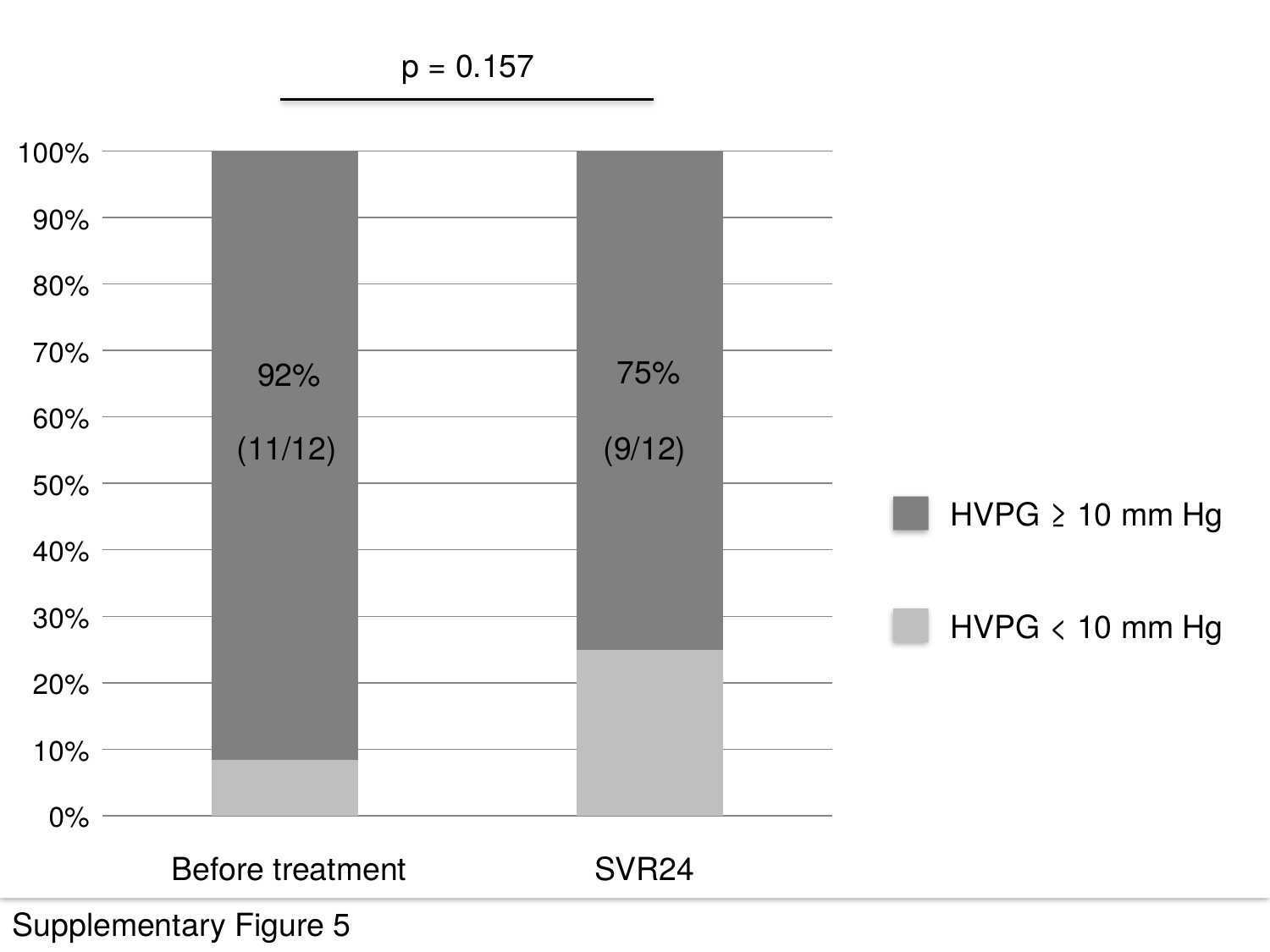

p = 0.157

### Chart

| Category |  |  |
|---|---|---|
75%
92%
(11/12)
(9/12)
HVPG ≥ 10 mm Hg

HVPG < 10 mm Hg

Before treatment
SVR24
Supplementary Figure 5